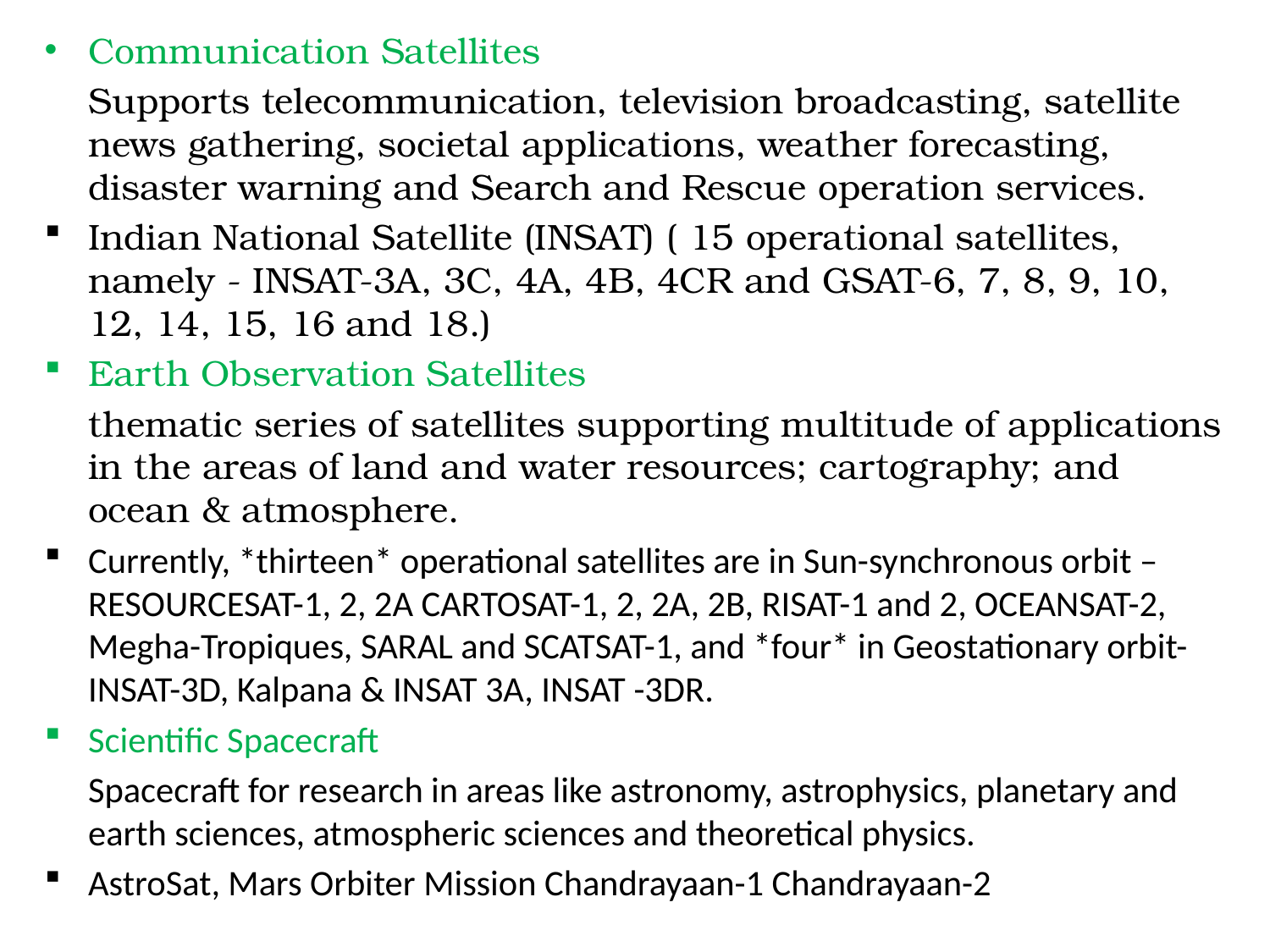

Communication Satellites
	Supports telecommunication, television broadcasting, satellite news gathering, societal applications, weather forecasting, disaster warning and Search and Rescue operation services.
Indian National Satellite (INSAT) ( 15 operational satellites, namely - INSAT-3A, 3C, 4A, 4B, 4CR and GSAT-6, 7, 8, 9, 10, 12, 14, 15, 16 and 18.)
Earth Observation Satellites
	thematic series of satellites supporting multitude of applications in the areas of land and water resources; cartography; and ocean & atmosphere.
Currently, *thirteen* operational satellites are in Sun-synchronous orbit – RESOURCESAT-1, 2, 2A CARTOSAT-1, 2, 2A, 2B, RISAT-1 and 2, OCEANSAT-2, Megha-Tropiques, SARAL and SCATSAT-1, and *four* in Geostationary orbit- INSAT-3D, Kalpana & INSAT 3A, INSAT -3DR.
Scientific Spacecraft
	Spacecraft for research in areas like astronomy, astrophysics, planetary and earth sciences, atmospheric sciences and theoretical physics.
AstroSat, Mars Orbiter Mission Chandrayaan-1 Chandrayaan-2